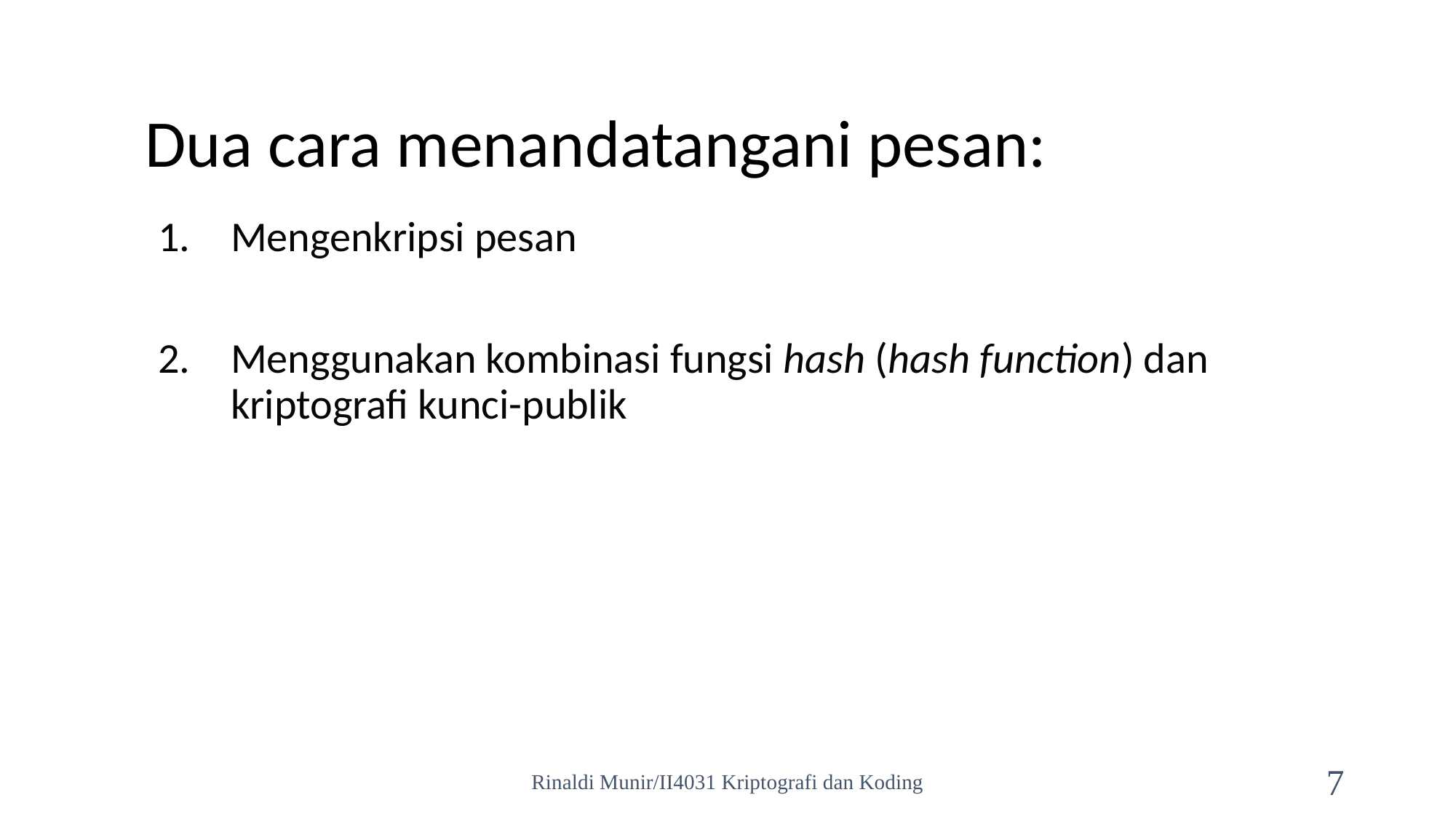

# Dua cara menandatangani pesan:
Mengenkripsi pesan

Menggunakan kombinasi fungsi hash (hash function) dan kriptografi kunci-publik

Rinaldi Munir/II4031 Kriptografi dan Koding
7